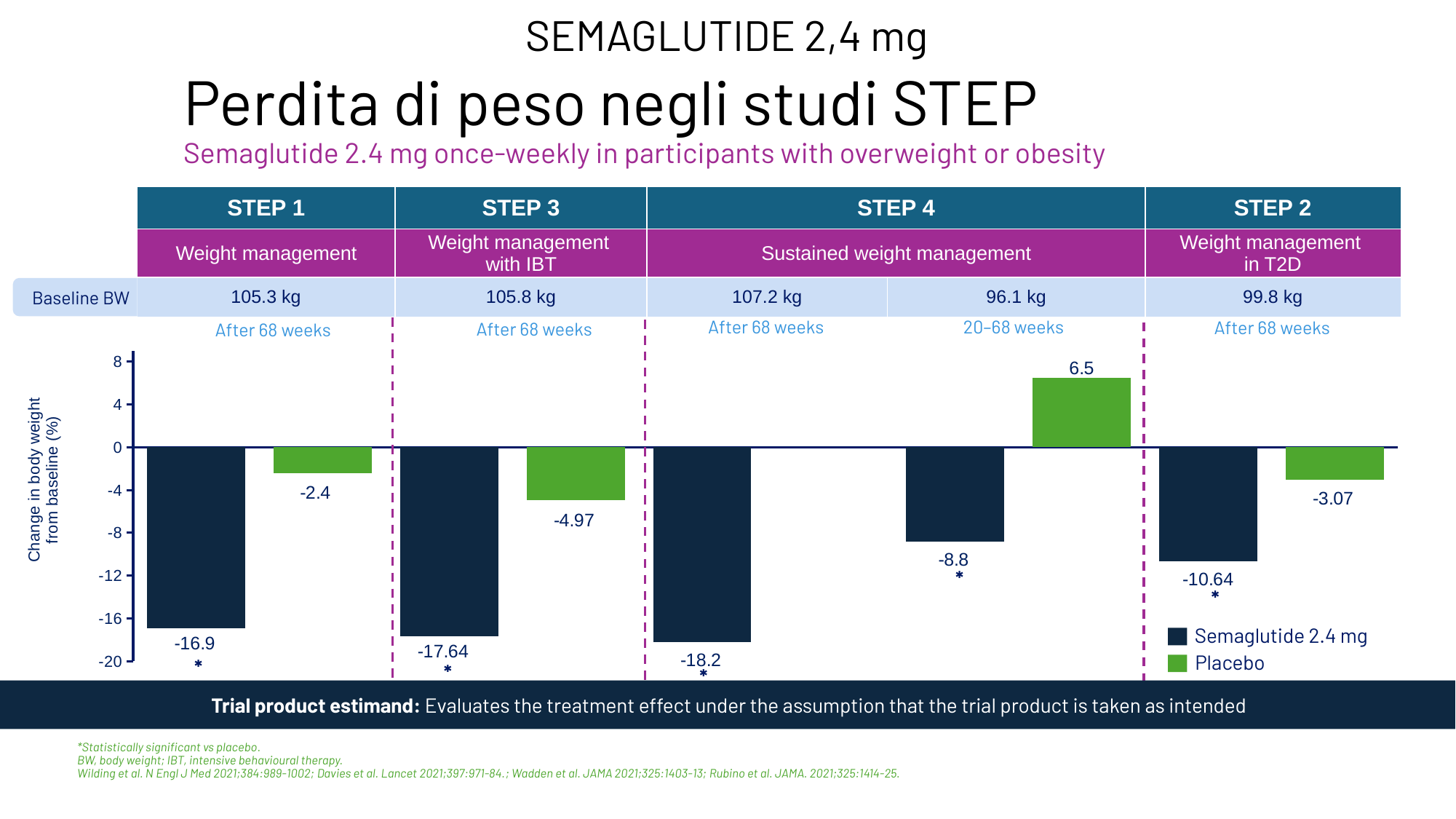

SEMAGLUTIDE 2,4 mg
# Perdita di peso negli studi STEP Semaglutide 2.4 mg once-weekly in participants with overweight or obesity
| STEP 1 | STEP 3 | STEP 4 |  | STEP 2 |
| --- | --- | --- | --- | --- |
| Weight management | Weight management with IBT | Sustained weight management |  | Weight management in T2D |
| 105.3 kg | 105.8 kg | 107.2 kg | 96.1 kg | 99.8 kg |
Baseline BW
After 68 weeks
 20–68 weeks
After 68 weeks
After 68 weeks
After 68 weeks

### Chart

| Category |  |
|---|---|
| Semaglutide 2.4 mg | -16.9 |
| Placebo | -2.4 |
| Semaglutide 1.0 mg | -17.64 |
|  | -4.97 |
| semaglutide2.4 mg | -18.2 |
|  | None |
| Semaglutide 2.4 mg | -8.8 |
| Placebo | 6.5 |
| Semaglutide 0.5 mg | -10.64 |
| placebo | -3.07 |
*
*
*
*
*
Semaglutide 2.4 mg

Placebo

Trial product estimand: Evaluates the treatment effect under the assumption that the trial product is taken as intended

*Statistically significant vs placebo.
BW, body weight; IBT, intensive behavioural therapy.
Wilding et al. N Engl J Med 2021;384:989-1002; Davies et al. Lancet 2021;397:971-84.; Wadden et al. JAMA 2021;325:1403-13; Rubino et al. JAMA. 2021;325:1414-25.